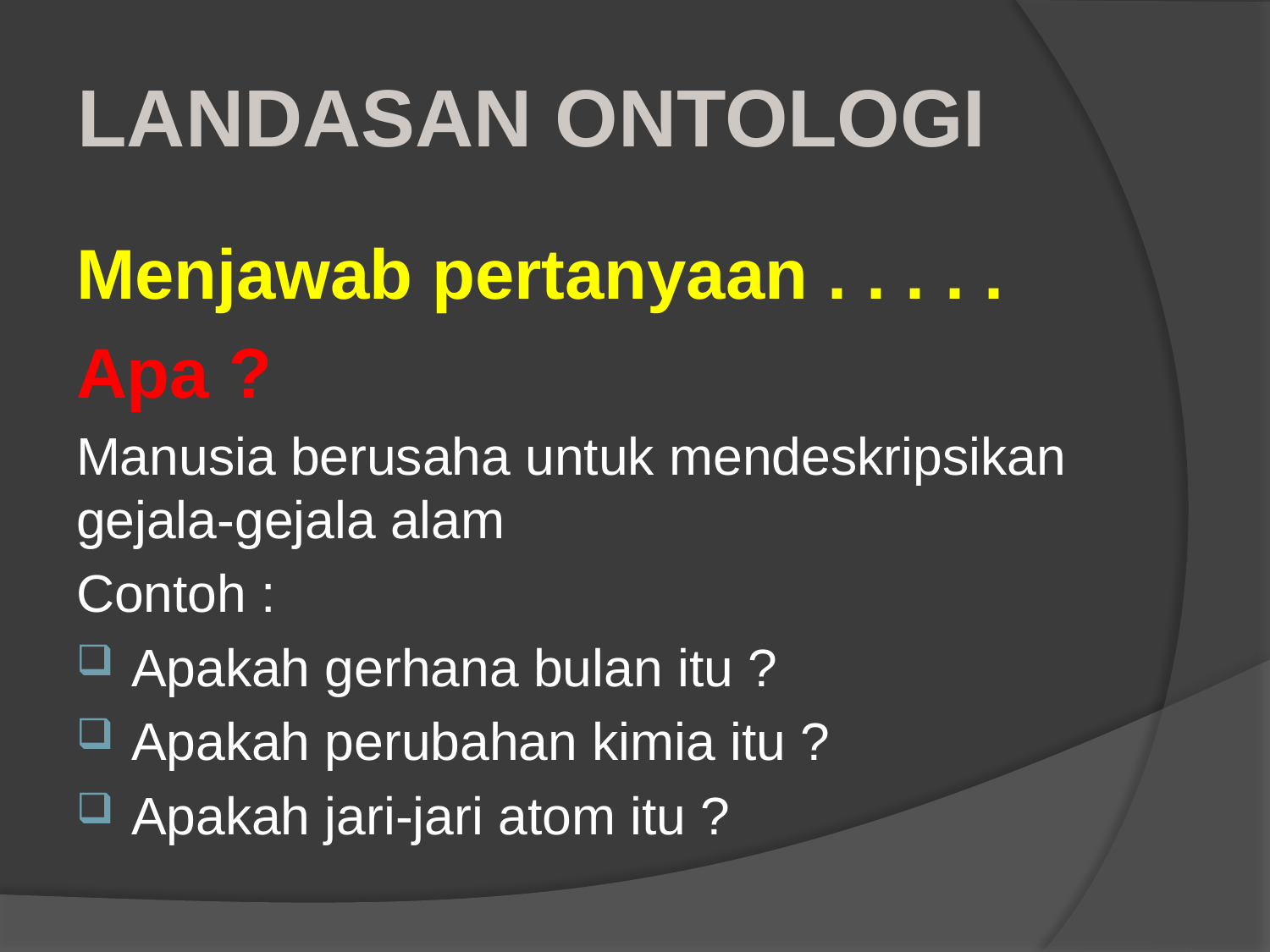

# LANDASAN ONTOLOGI
Menjawab pertanyaan . . . . .
Apa ?
Manusia berusaha untuk mendeskripsikan gejala-gejala alam
Contoh :
Apakah gerhana bulan itu ?
Apakah perubahan kimia itu ?
Apakah jari-jari atom itu ?